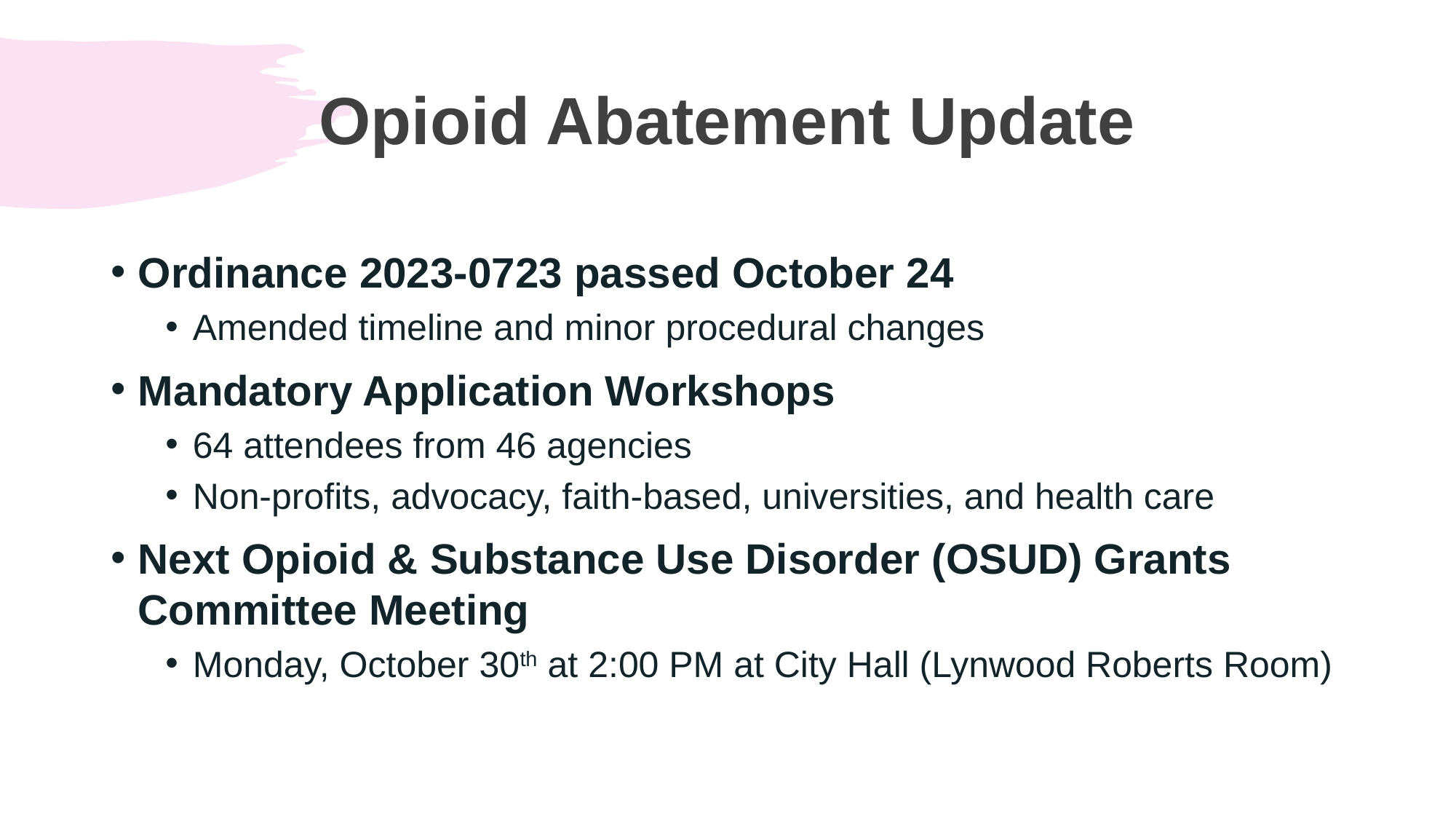

# Opioid Abatement Update
Ordinance 2023-0723 passed October 24​
Amended timeline and minor procedural changes
Mandatory Application Workshops
64 attendees from 46 agencies ​
Non-profits, advocacy, faith-based, universities, and health care
Next Opioid & Substance Use Disorder (OSUD) Grants Committee Meeting
Monday, October 30th at 2:00 PM at City Hall (Lynwood Roberts Room)​